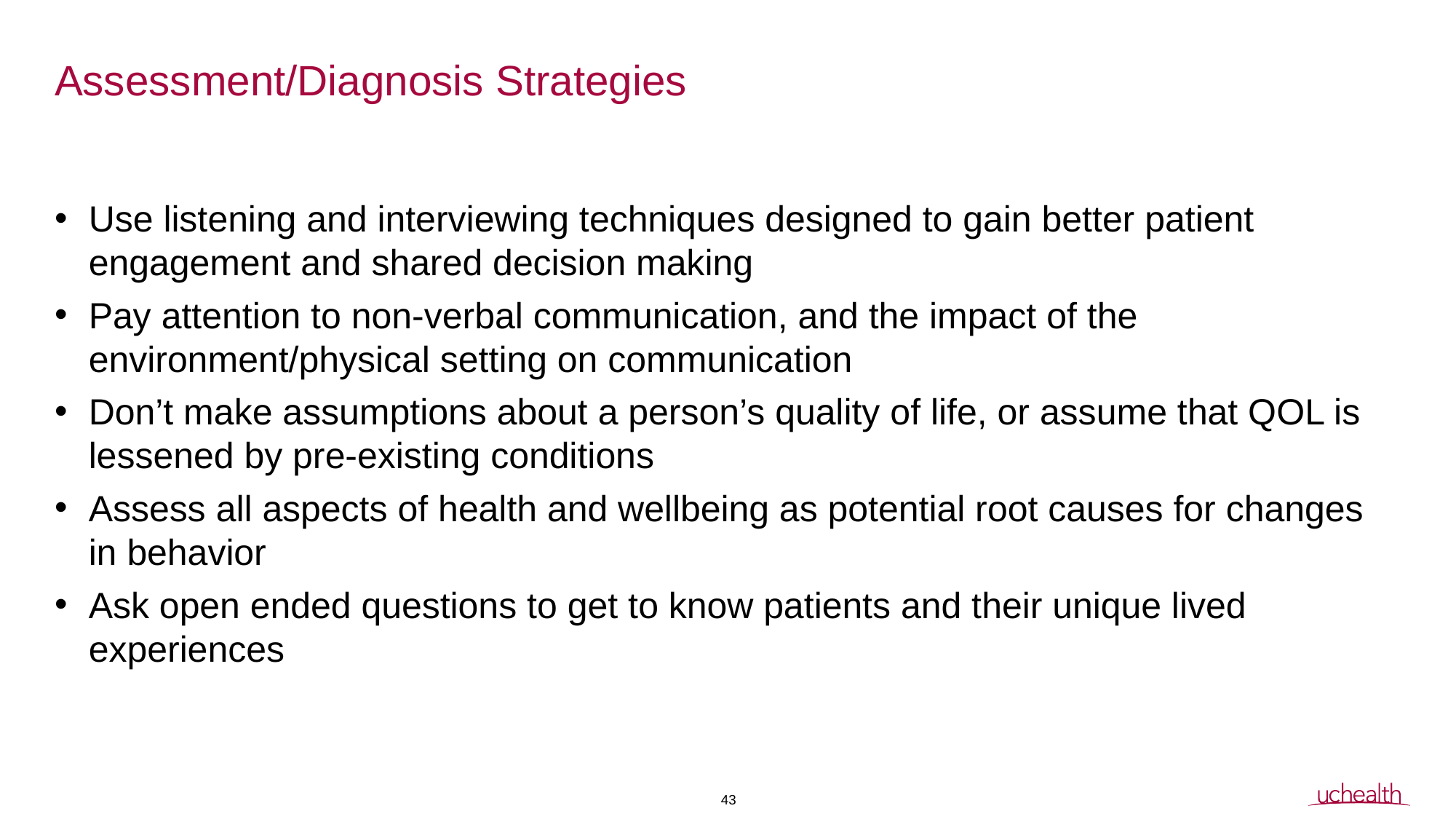

# Assessment/Diagnosis Strategies
Use listening and interviewing techniques designed to gain better patient engagement and shared decision making
Pay attention to non-verbal communication, and the impact of the environment/physical setting on communication
Don’t make assumptions about a person’s quality of life, or assume that QOL is lessened by pre-existing conditions
Assess all aspects of health and wellbeing as potential root causes for changes in behavior
Ask open ended questions to get to know patients and their unique lived experiences

43